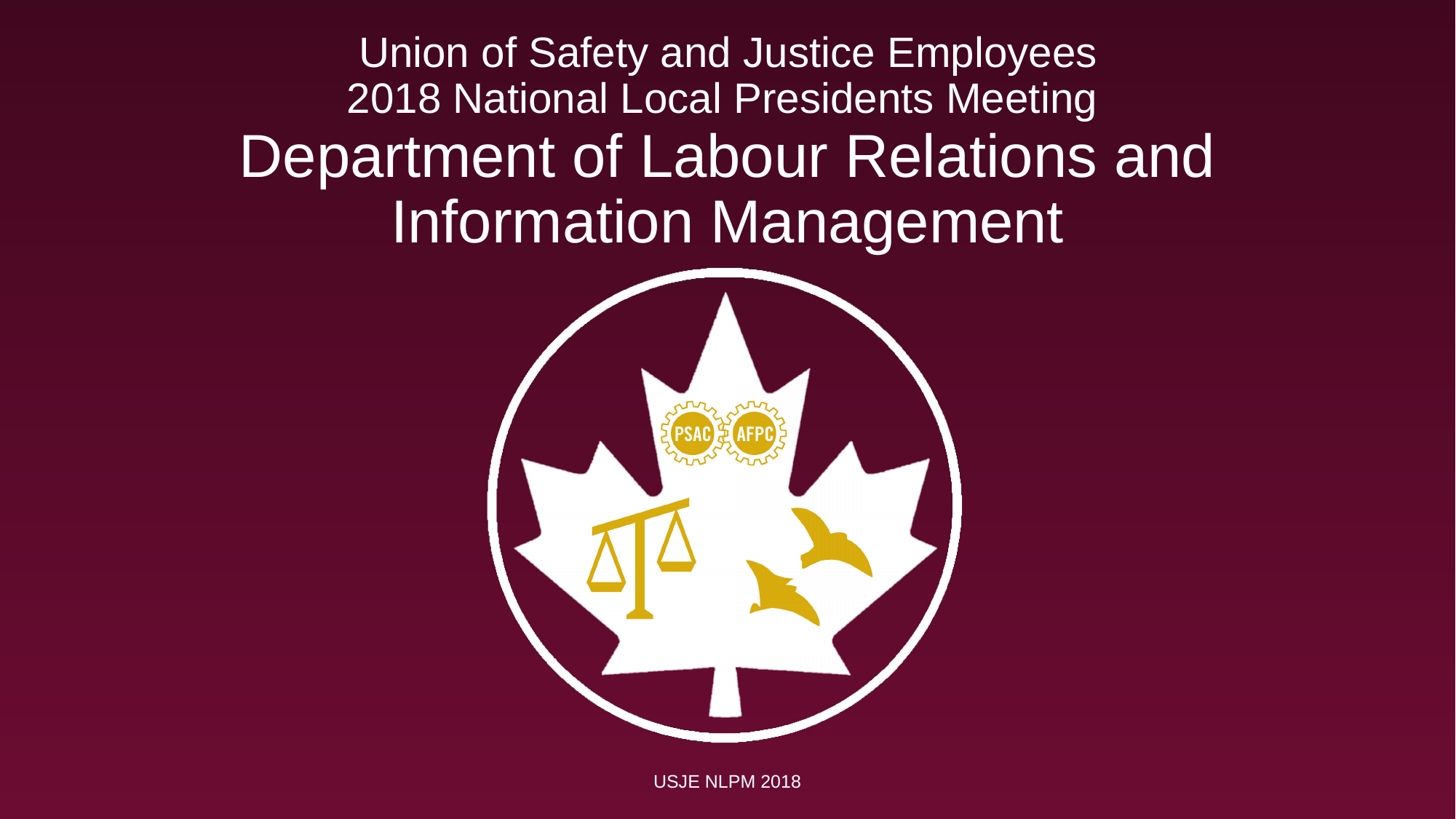

# Department of Labour Relations and Information Management
USJE NLPM 2018